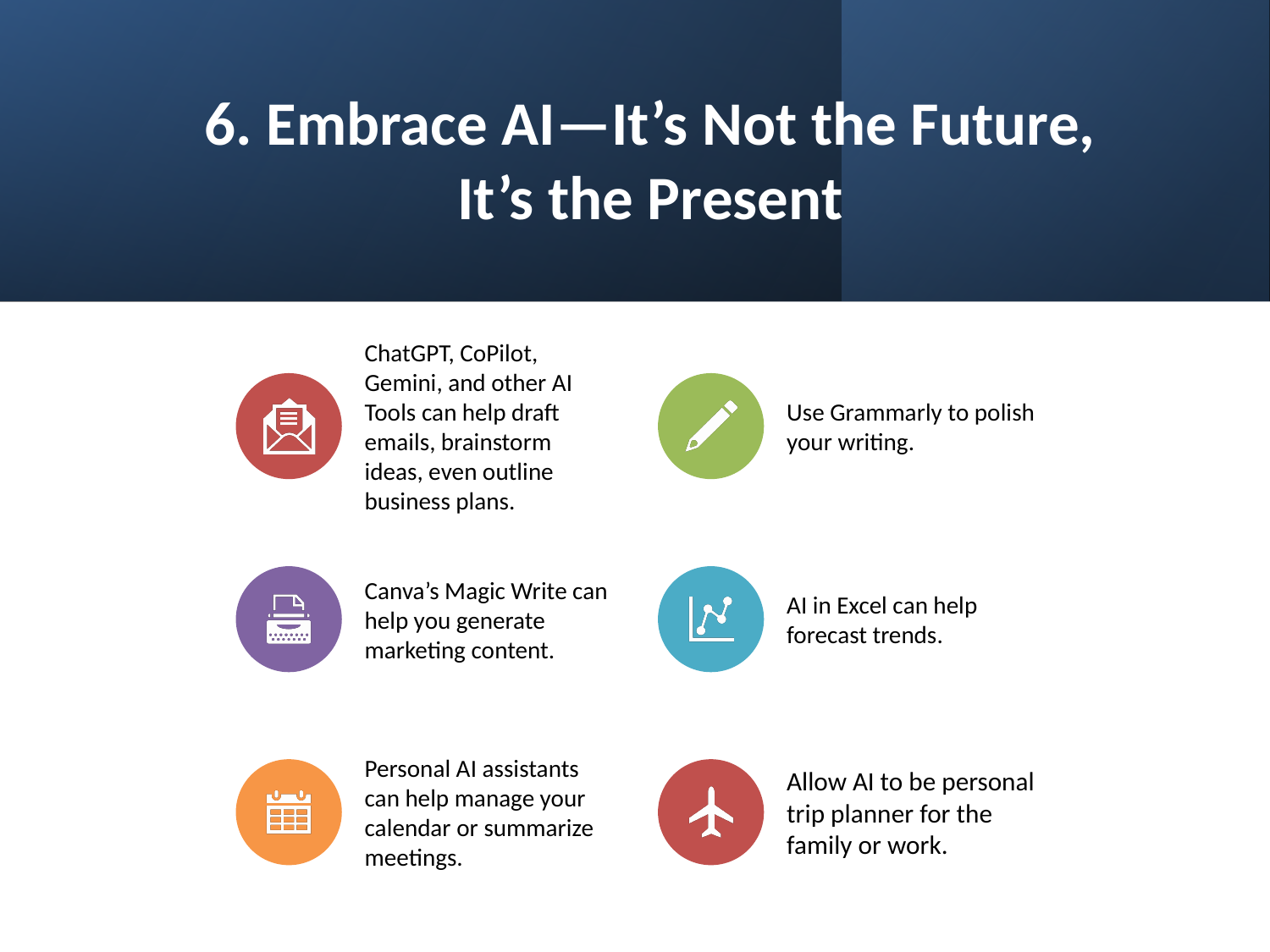

# 6. Embrace AI—It’s Not the Future, It’s the Present
ChatGPT, CoPilot, Gemini, and other AI Tools can help draft emails, brainstorm ideas, even outline business plans.
Use Grammarly to polish your writing.
Canva’s Magic Write can help you generate marketing content.
AI in Excel can help forecast trends.
Personal AI assistants can help manage your calendar or summarize meetings.
Allow AI to be personal trip planner for the family or work.